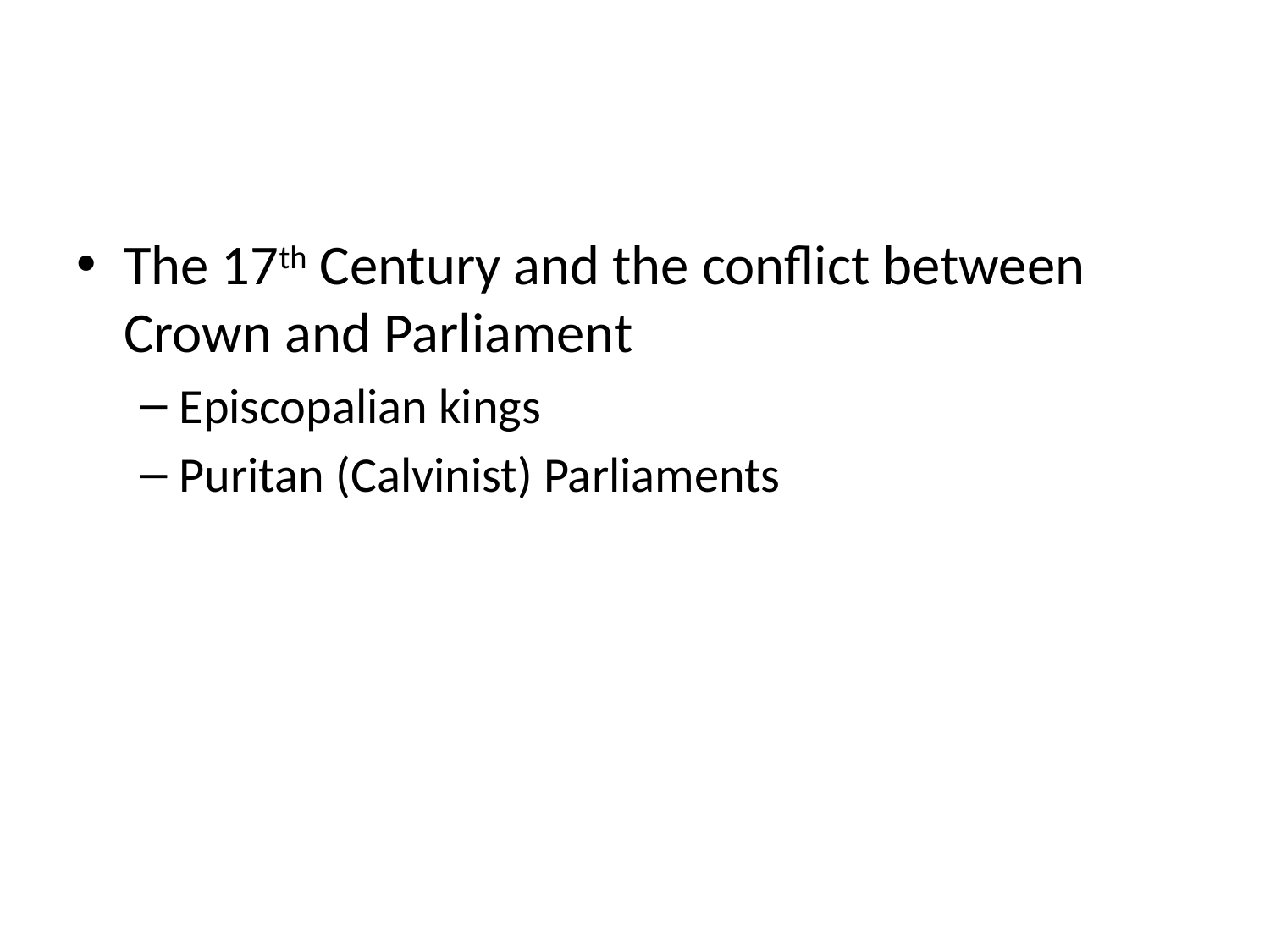

#
The 17th Century and the conflict between Crown and Parliament
Episcopalian kings
Puritan (Calvinist) Parliaments